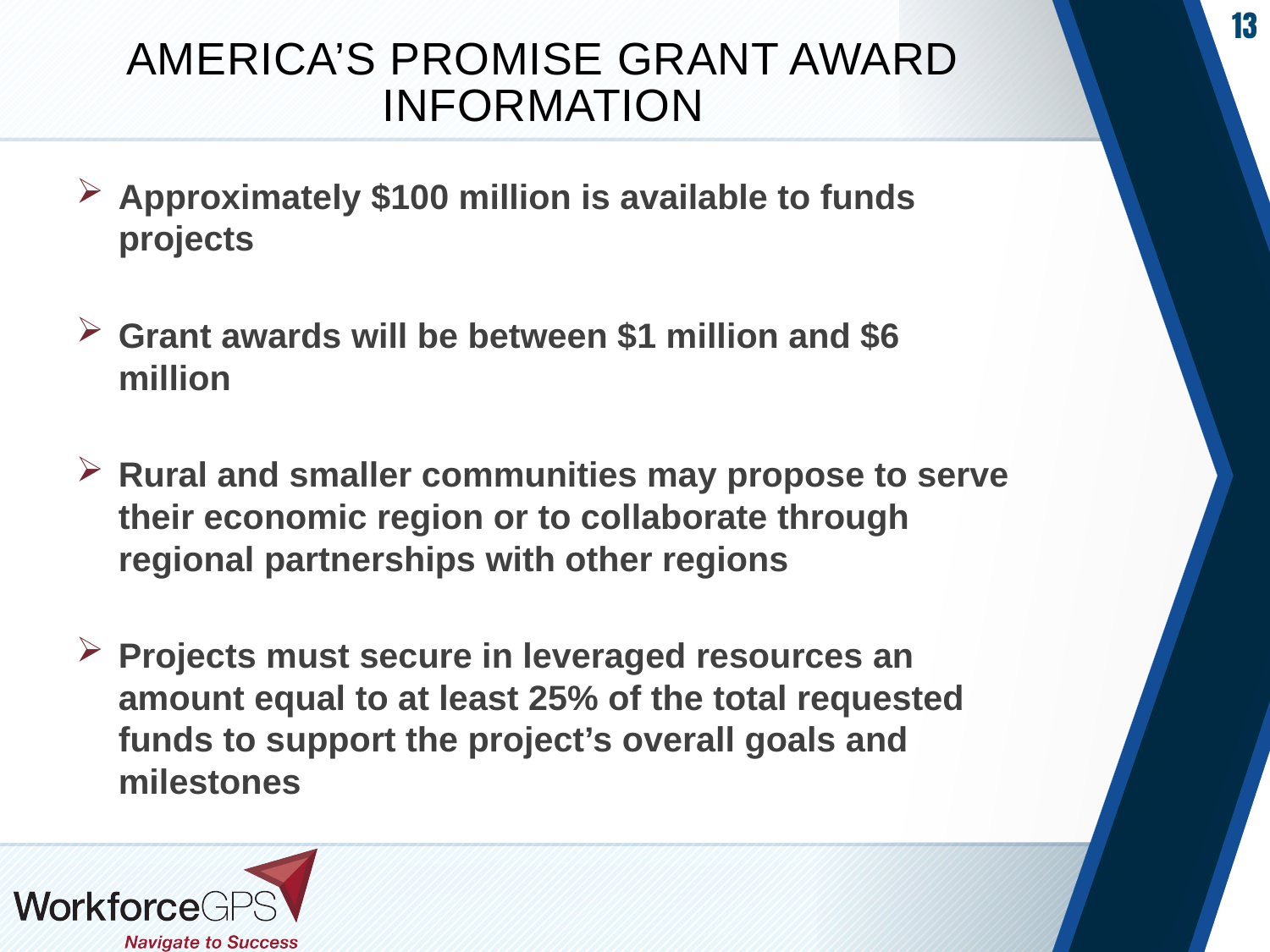

# America’s promise grant award information
Approximately $100 million is available to funds projects

Grant awards will be between $1 million and $6 million

Rural and smaller communities may propose to serve their economic region or to collaborate through regional partnerships with other regions

Projects must secure in leveraged resources an amount equal to at least 25% of the total requested funds to support the project’s overall goals and milestones